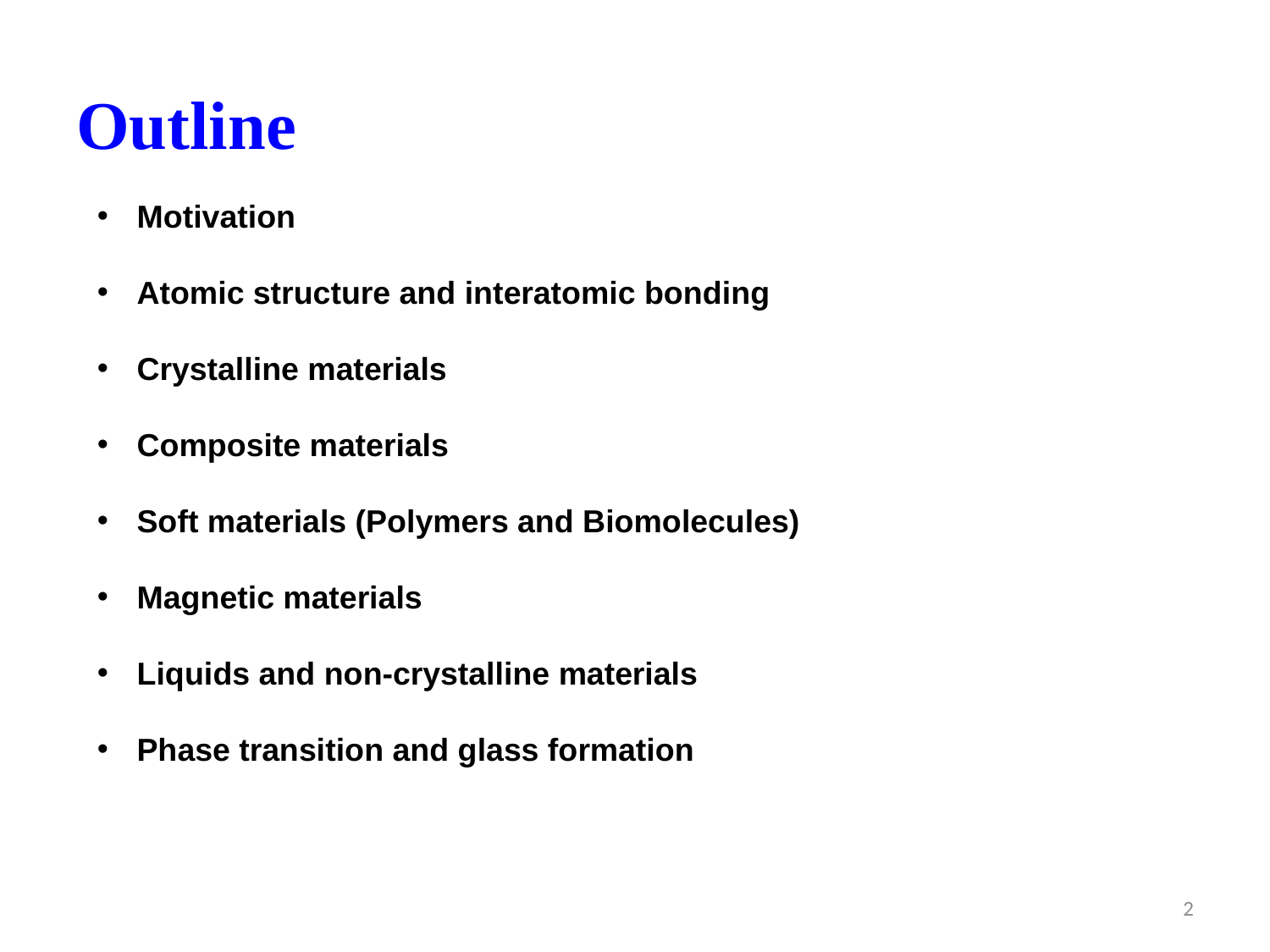

# Outline
Motivation

Atomic structure and interatomic bonding

Crystalline materials

Composite materials

Soft materials (Polymers and Biomolecules)

Magnetic materials

Liquids and non-crystalline materials

Phase transition and glass formation
2